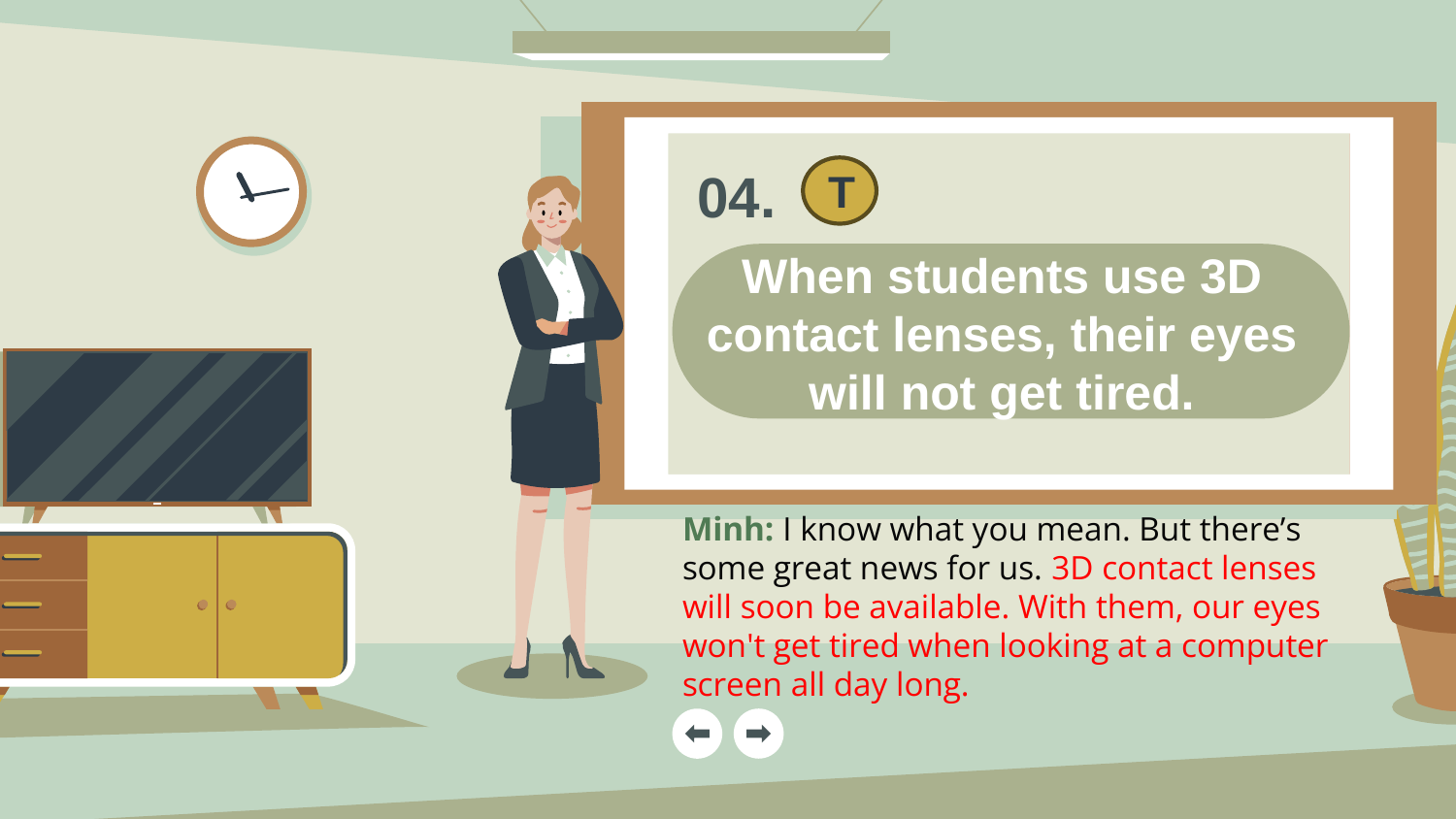

04.
T

# When students use 3D contact lenses, their eyes will not get tired.
Minh: I know what you mean. But there’s some great news for us. 3D contact lenses will soon be available. With them, our eyes won't get tired when looking at a computer screen all day long.